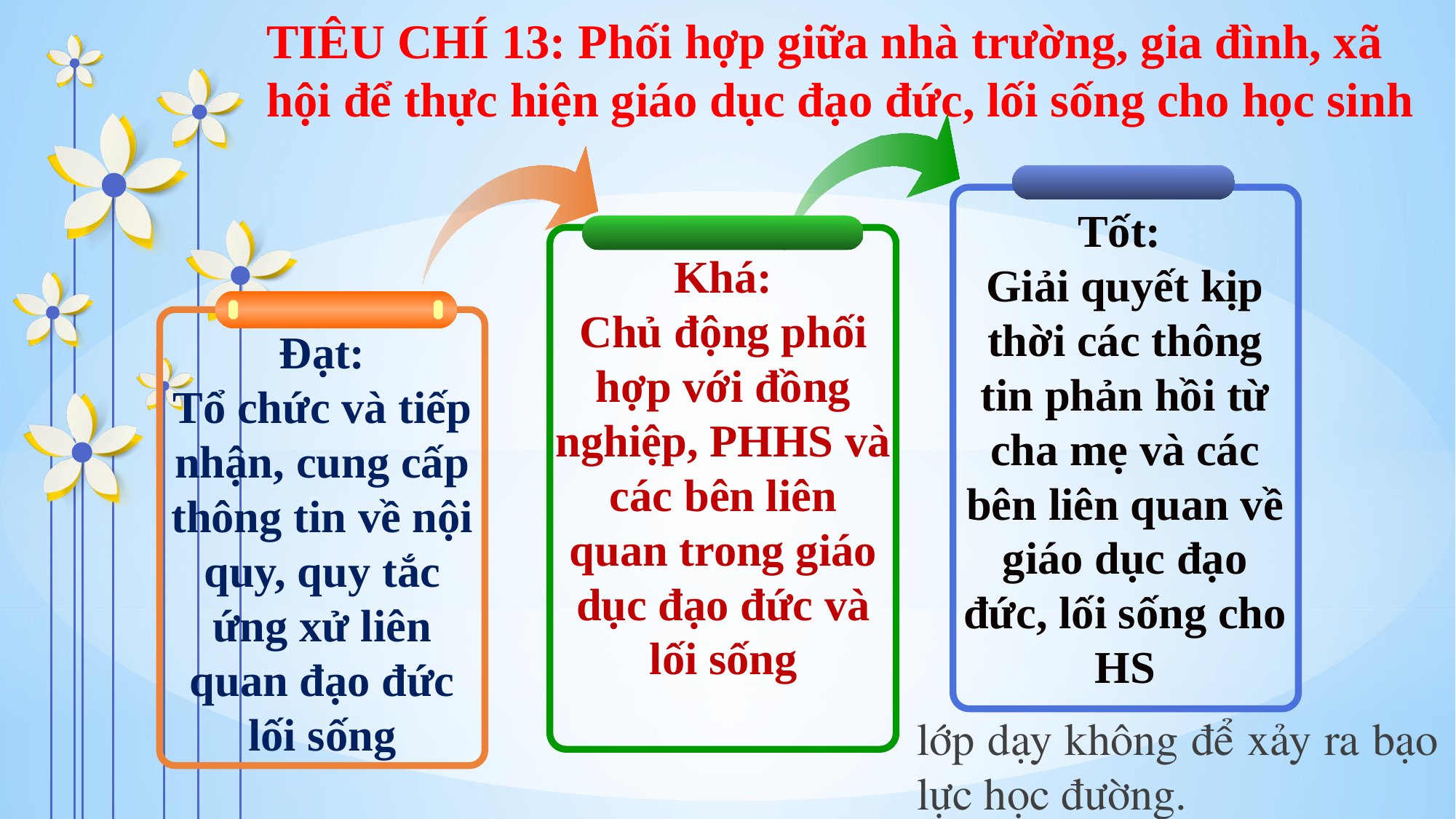

TIÊU CHÍ 13: Phối hợp giữa nhà trường, gia đình, xã hội để thực hiện giáo dục đạo đức, lối sống cho học sinh

Tốt:
Giải quyết kịp thời các thông tin phản hồi từ cha mẹ và các bên liên quan về giáo dục đạo đức, lối sống cho HS

Khá:
Chủ động phối hợp với đồng nghiệp, PHHS và các bên liên quan trong giáo dục đạo đức và lối sống

Đạt:
Tổ chức và tiếp nhận, cung cấp thông tin về nội quy, quy tắc ứng xử liên quan đạo đức lối sống
lớp dạy không để xảy ra bạo lực học đường.